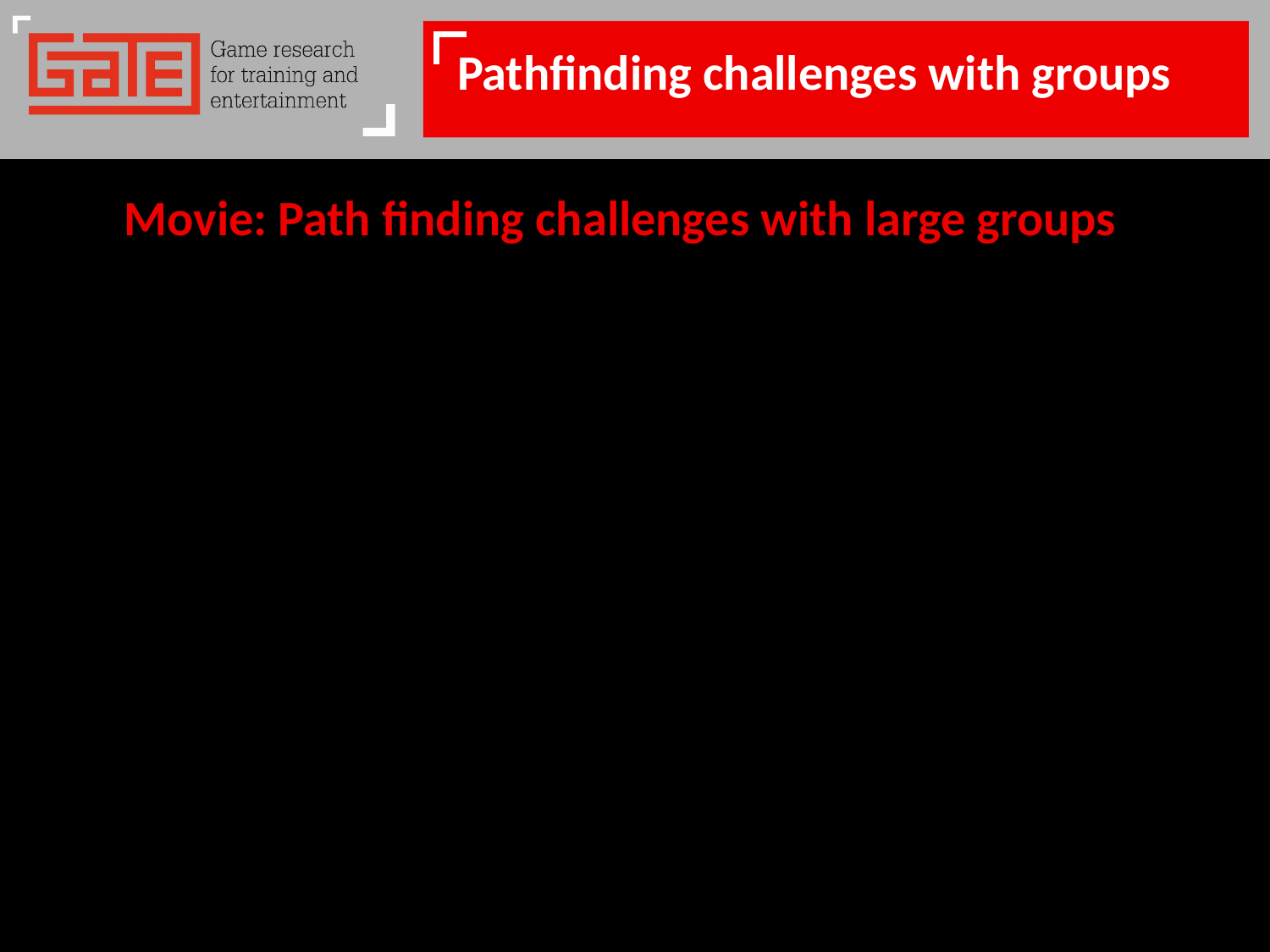

# Pathfinding challenges with groups
Movie: Path finding challenges with large groups